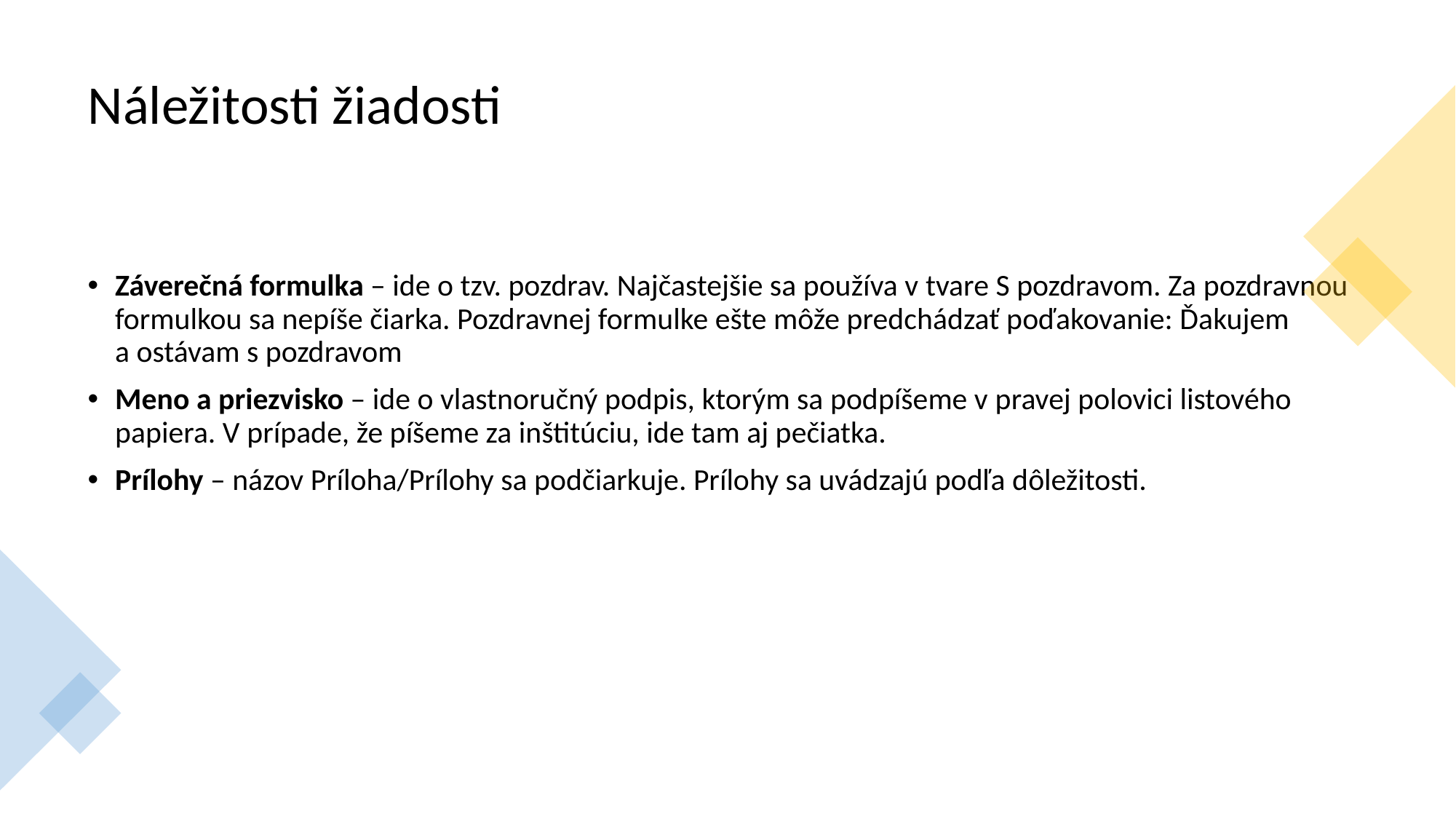

# Náležitosti žiadosti

Záverečná formulka – ide o tzv. pozdrav. Najčastejšie sa používa v tvare S pozdravom. Za pozdravnou formulkou sa nepíše čiarka. Pozdravnej formulke ešte môže predchádzať poďakovanie: Ďakujem a ostávam s pozdravom
Meno a priezvisko – ide o vlastnoručný podpis, ktorým sa podpíšeme v pravej polovici listového papiera. V prípade, že píšeme za inštitúciu, ide tam aj pečiatka.
Prílohy – názov Príloha/Prílohy sa podčiarkuje. Prílohy sa uvádzajú podľa dôležitosti.